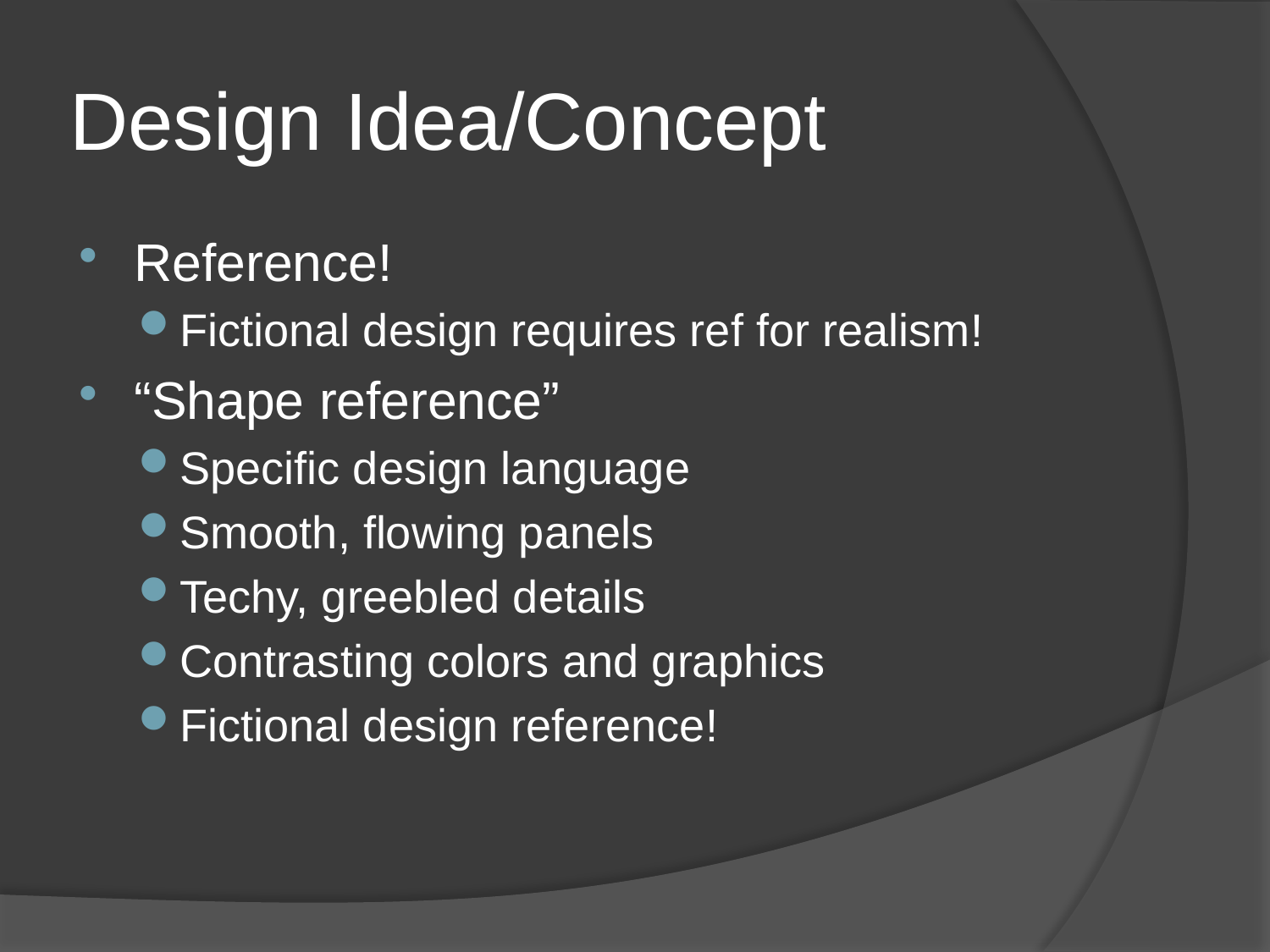

# Design Idea/Concept
Reference!
Fictional design requires ref for realism!
“Shape reference”
Specific design language
Smooth, flowing panels
Techy, greebled details
Contrasting colors and graphics
Fictional design reference!